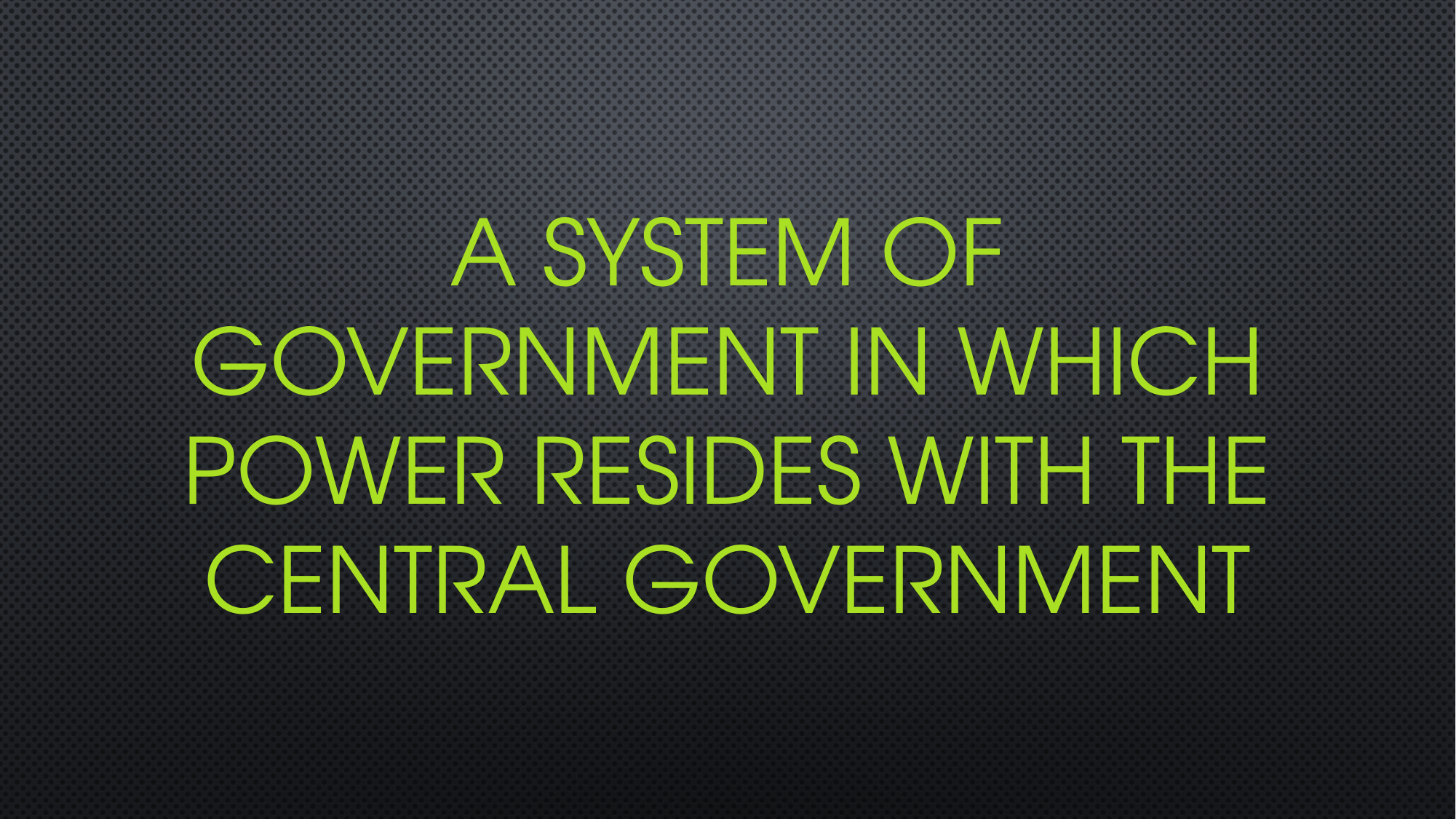

# A system of government In which power resides with the central government